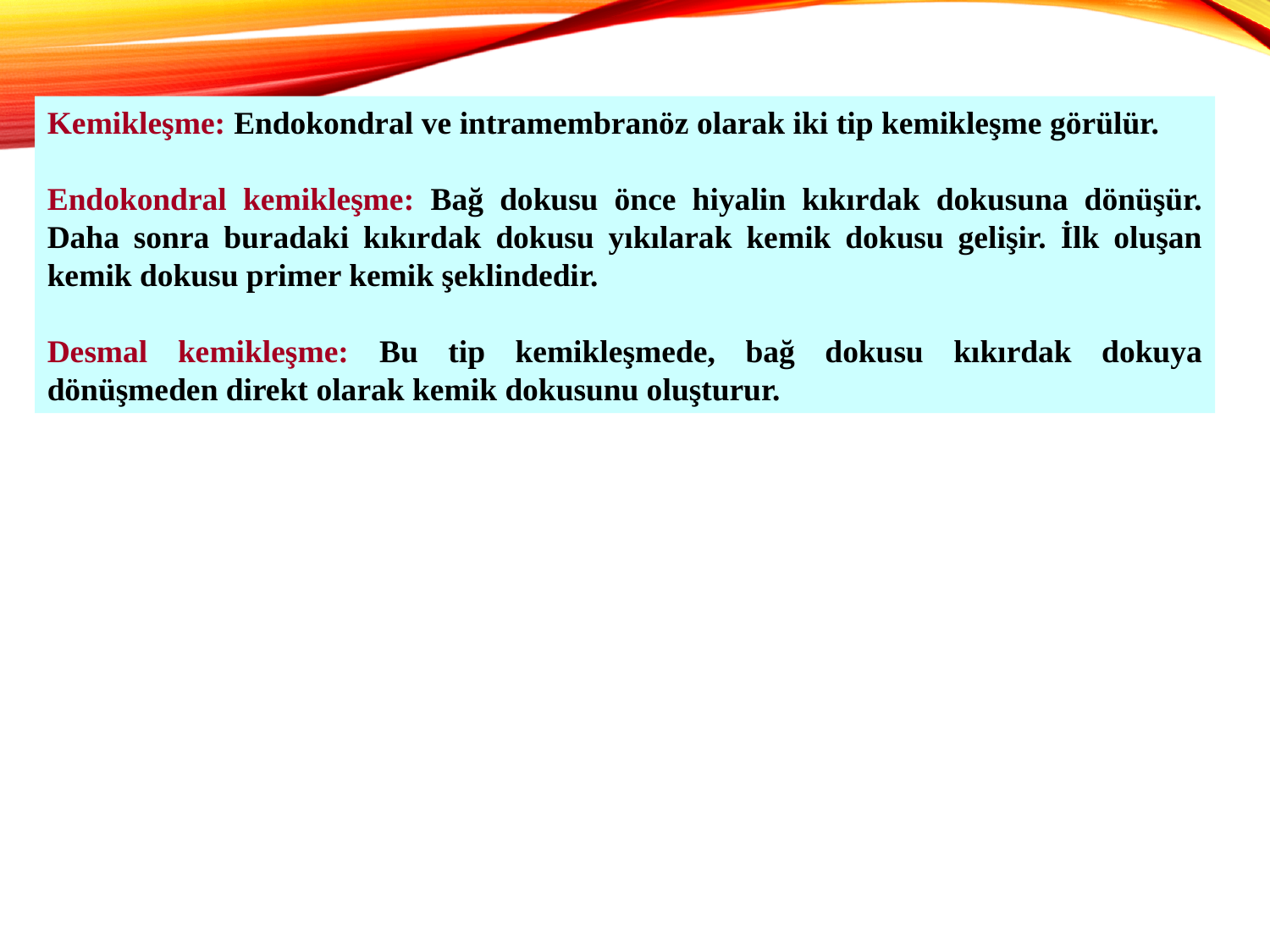

Kemikleşme: Endokondral ve intramembranöz olarak iki tip kemikleşme görülür.

Endokondral kemikleşme: Bağ dokusu önce hiyalin kıkırdak dokusuna dönüşür. Daha sonra buradaki kıkırdak dokusu yıkılarak kemik dokusu gelişir. İlk oluşan kemik dokusu primer kemik şeklindedir.

Desmal kemikleşme: Bu tip kemikleşmede, bağ dokusu kıkırdak dokuya dönüşmeden direkt olarak kemik dokusunu oluşturur.